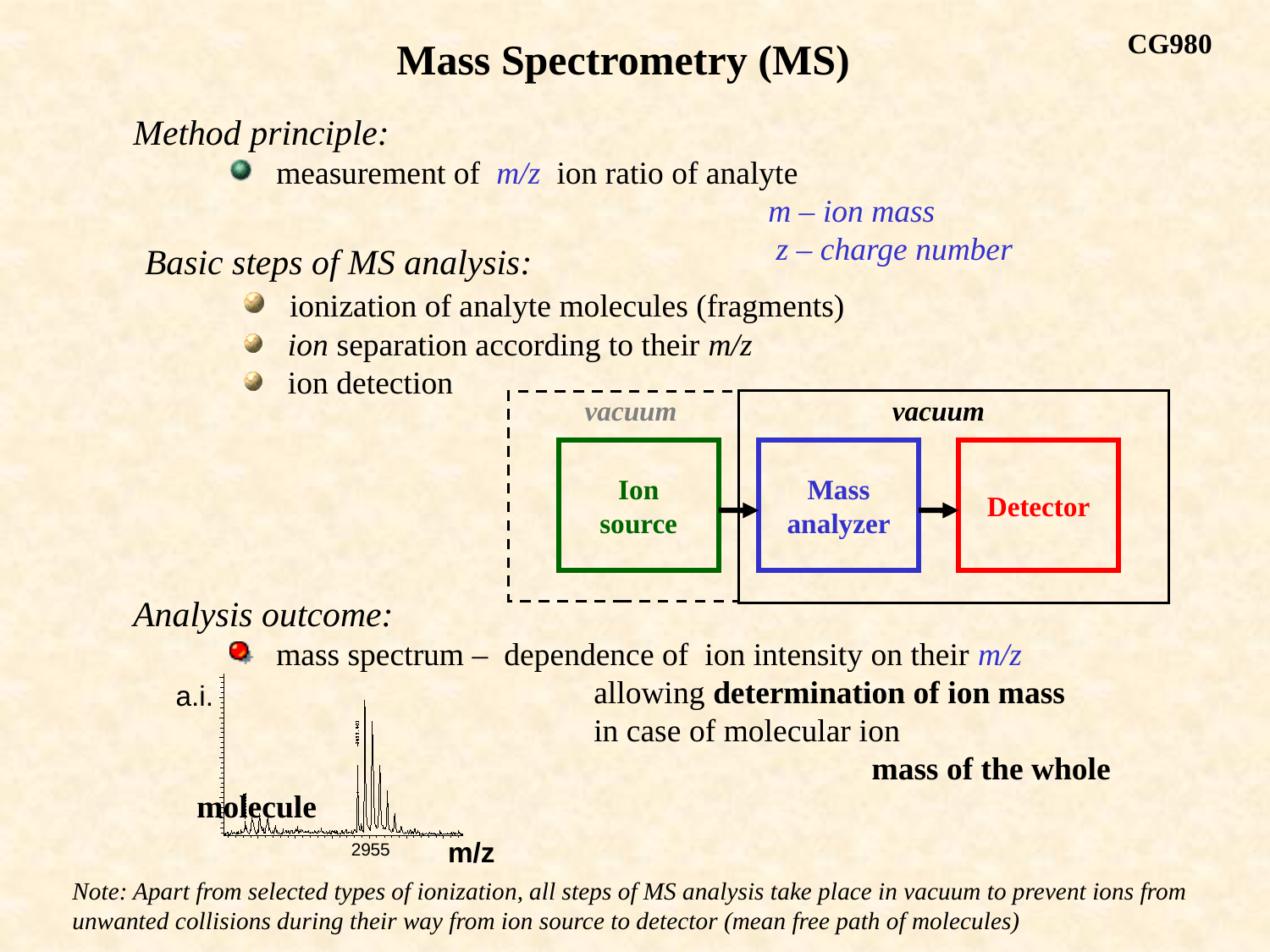

CG980
Mass Spectrometry (MS)
Method principle:
  measurement of  m/z  ion ratio of analyte
					m – ion mass
					 z – charge number
Basic steps of MS analysis:
  ionization of analyte molecules (fragments)
  ion separation according to their m/z
  ion detection
vacuum

Ion
source
Mass
analyzer
Detector

vacuum
Analysis outcome:
  mass spectrum –  dependence of  ion intensity on their m/z
			  allowing determination of ion mass
			  in case of molecular ion
					     mass of the whole molecule

a.i.

m/z

2955
Note: Apart from selected types of ionization, all steps of MS analysis take place in vacuum to prevent ions from unwanted collisions during their way from ion source to detector (mean free path of molecules)